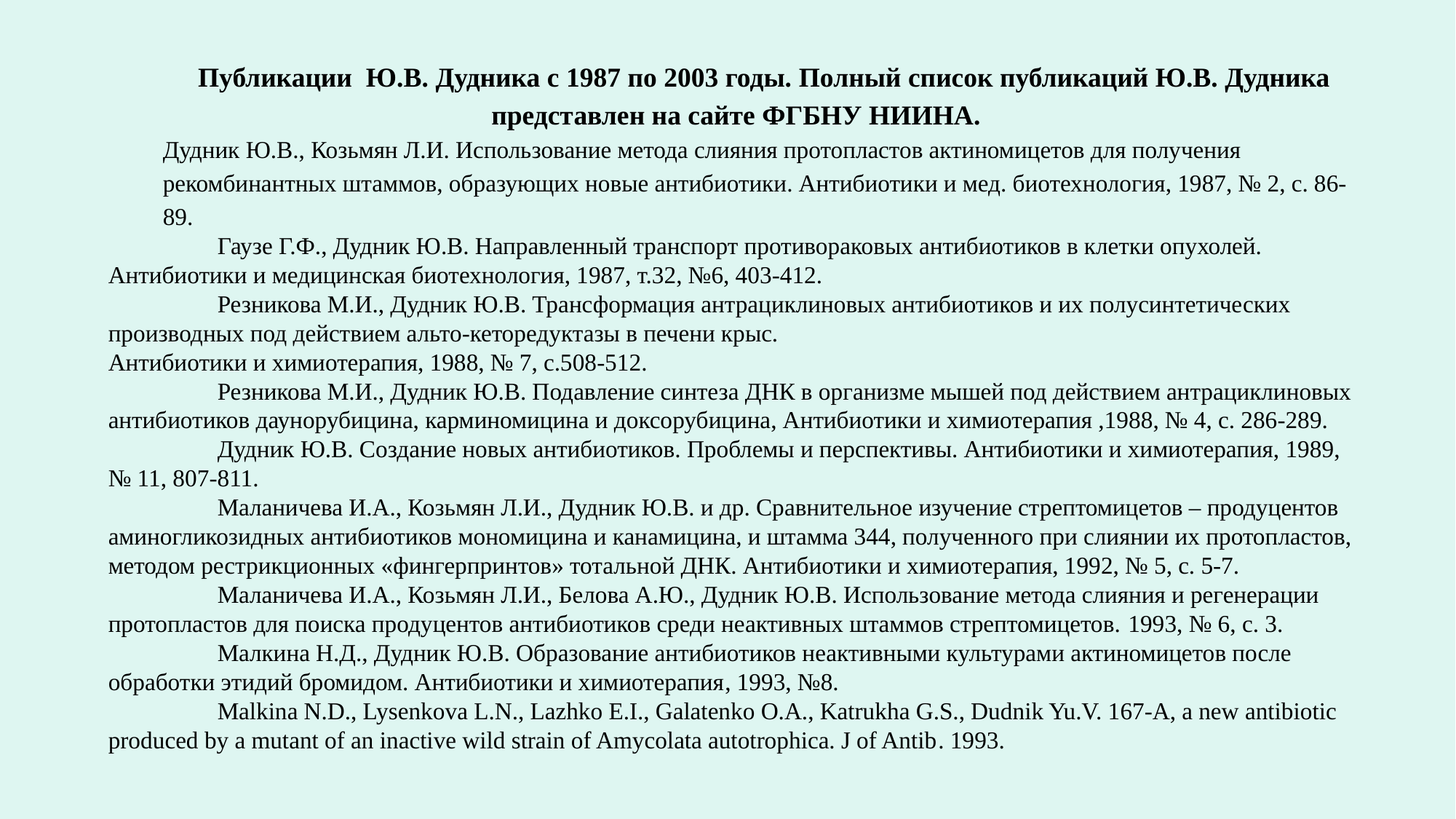

Публикации  Ю.В. Дудника с 1987 по 2003 годы. Полный список публикаций Ю.В. Дудника представлен на сайте ФГБНУ НИИНА.
Дудник Ю.В., Козьмян Л.И. Использование метода слияния протопластов актиномицетов для получения рекомбинантных штаммов, образующих новые антибиотики. Антибиотики и мед. биотехнология, 1987, № 2, с. 86-89.
	Гаузе Г.Ф., Дудник Ю.В. Направленный транспорт противораковых антибиотиков в клетки опухолей. Антибиотики и медицинская биотехнология, 1987, т.32, №6, 403-412.
	Резникова М.И., Дудник Ю.В. Трансформация антрациклиновых антибиотиков и их полусинтетических производных под действием альто-кеторедуктазы в печени крыс.
Антибиотики и химиотерапия, 1988, № 7, с.508-512.
	Резникова М.И., Дудник Ю.В. Подавление синтеза ДНК в организме мышей под действием антрациклиновых антибиотиков даунорубицина, карминомицина и доксорубицина, Антибиотики и химиотерапия ,1988, № 4, с. 286-289.
	Дудник Ю.В. Создание новых антибиотиков. Проблемы и перспективы. Антибиотики и химиотерапия, 1989, № 11, 807-811.
	Маланичева И.А., Козьмян Л.И., Дудник Ю.В. и др. Сравнительное изучение стрептомицетов – продуцентов аминогликозидных антибиотиков мономицина и канамицина, и штамма 344, полученного при слиянии их протопластов, методом рестрикционных «фингерпринтов» тотальной ДНК. Антибиотики и химиотерапия, 1992, № 5, с. 5-7.
	Маланичева И.А., Козьмян Л.И., Белова А.Ю., Дудник Ю.В. Использование метода слияния и регенерации протопластов для поиска продуцентов антибиотиков среди неактивных штаммов стрептомицетов. 1993, № 6, с. 3.
	Малкина Н.Д., Дудник Ю.В. Образование антибиотиков неактивными культурами актиномицетов после обработки этидий бромидом. Антибиотики и химиотерапия, 1993, №8.
	Malkina N.D., Lysenkova L.N., Lazhko E.I., Galatenko O.A., Katrukha G.S., Dudnik Yu.V. 167-A, a new antibiotic produced by a mutant of an inactive wild strain of Amycolata autotrophica. J of Antib. 1993.